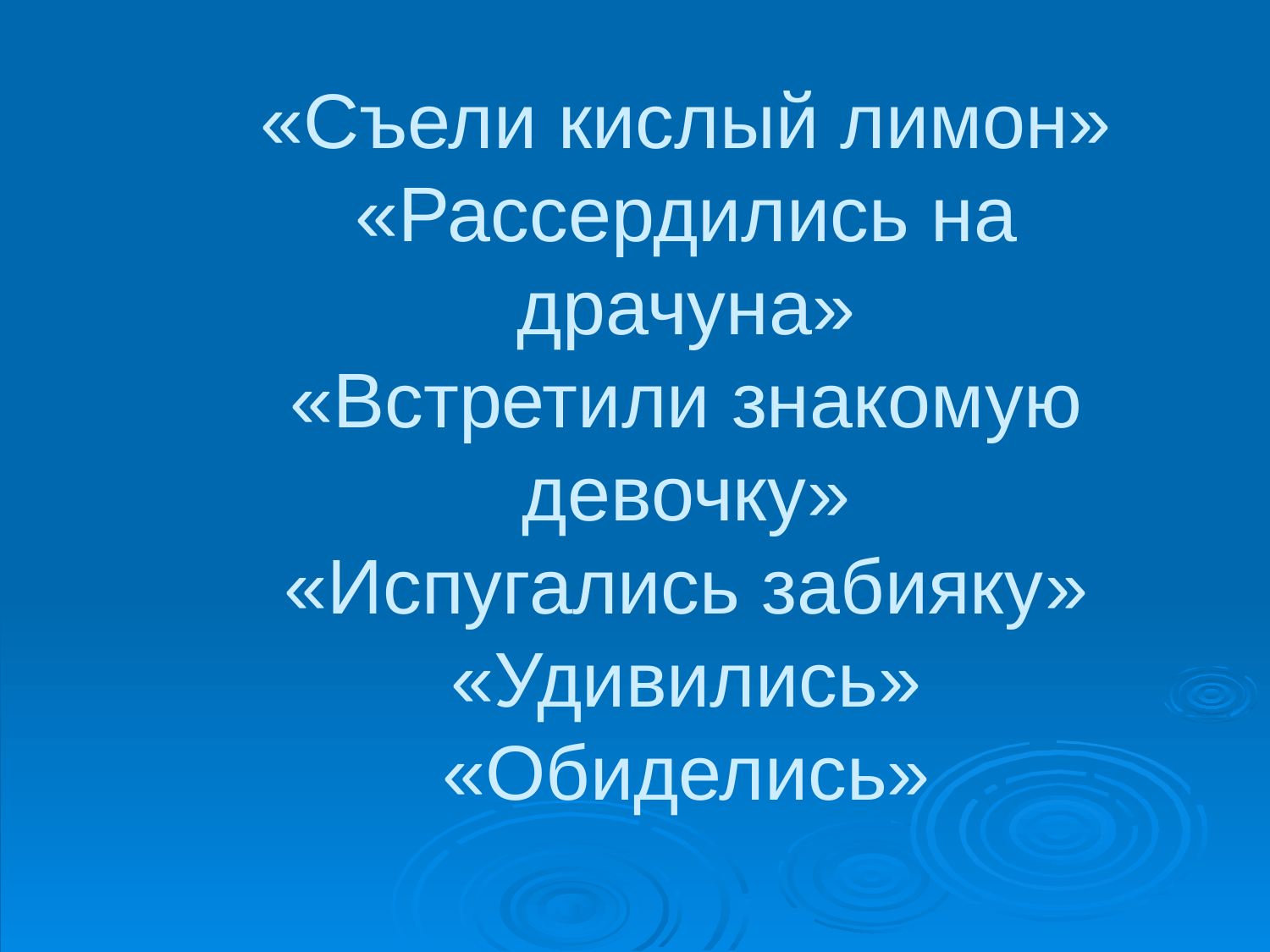

# «Съели кислый лимон» «Рассердились на драчуна» «Встретили знакомую девочку» «Испугались забияку» «Удивились» «Обиделись»